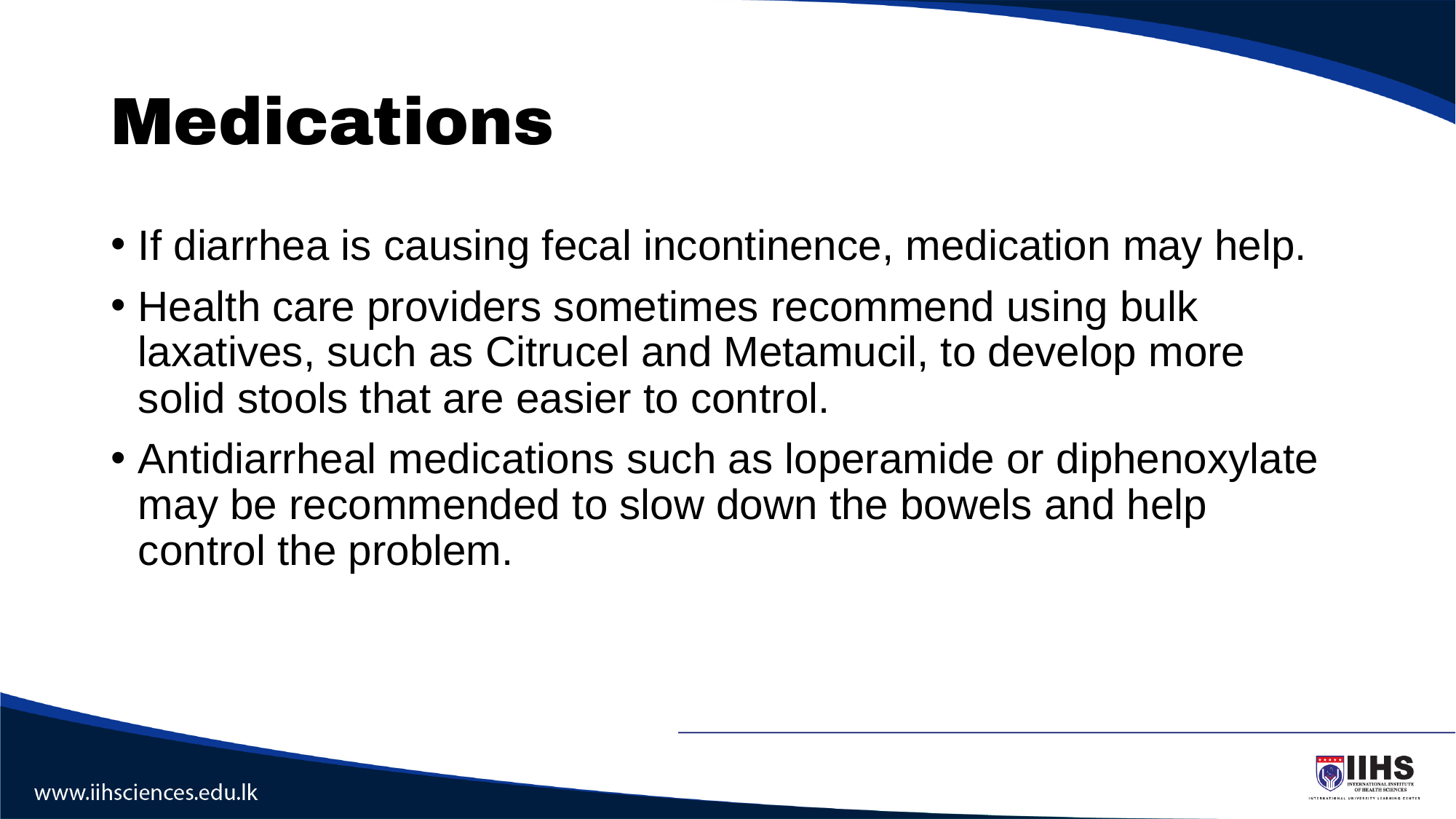

# Medications
If diarrhea is causing fecal incontinence, medication may help.
Health care providers sometimes recommend using bulk laxatives, such as Citrucel and Metamucil, to develop more solid stools that are easier to control.
Antidiarrheal medications such as loperamide or diphenoxylate may be recommended to slow down the bowels and help control the problem.